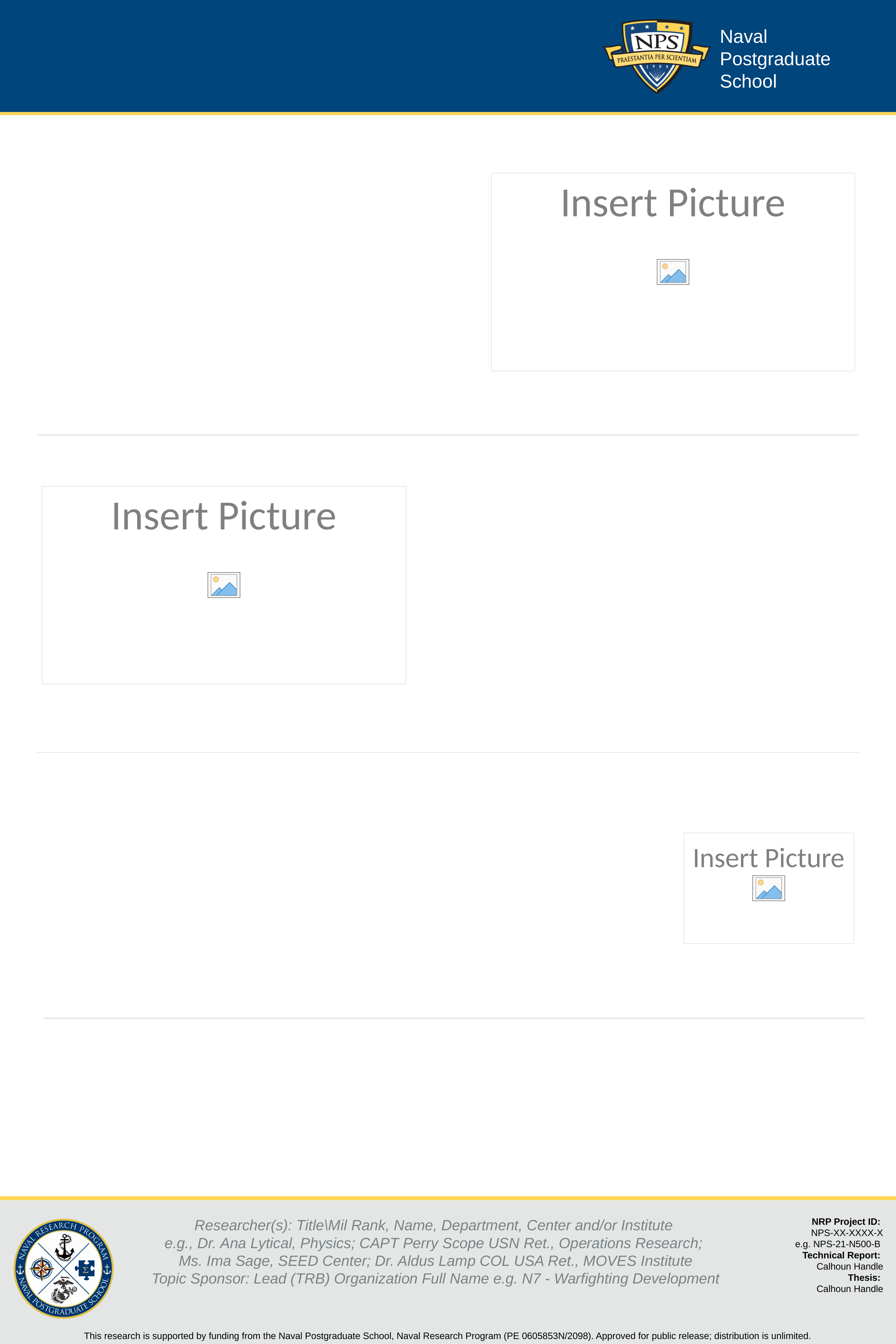

Researcher(s): Title\Mil Rank, Name, Department, Center and/or Institute
e.g., Dr. Ana Lytical, Physics; CAPT Perry Scope USN Ret., Operations Research;
Ms. Ima Sage, SEED Center; Dr. Aldus Lamp COL USA Ret., MOVES Institute
Topic Sponsor: Lead (TRB) Organization Full Name e.g. N7 - Warfighting Development
NRP Project ID:
NPS-XX-XXXX-X
e.g. NPS-21-N500-B
Technical Report:
Calhoun Handle
Thesis:
Calhoun Handle